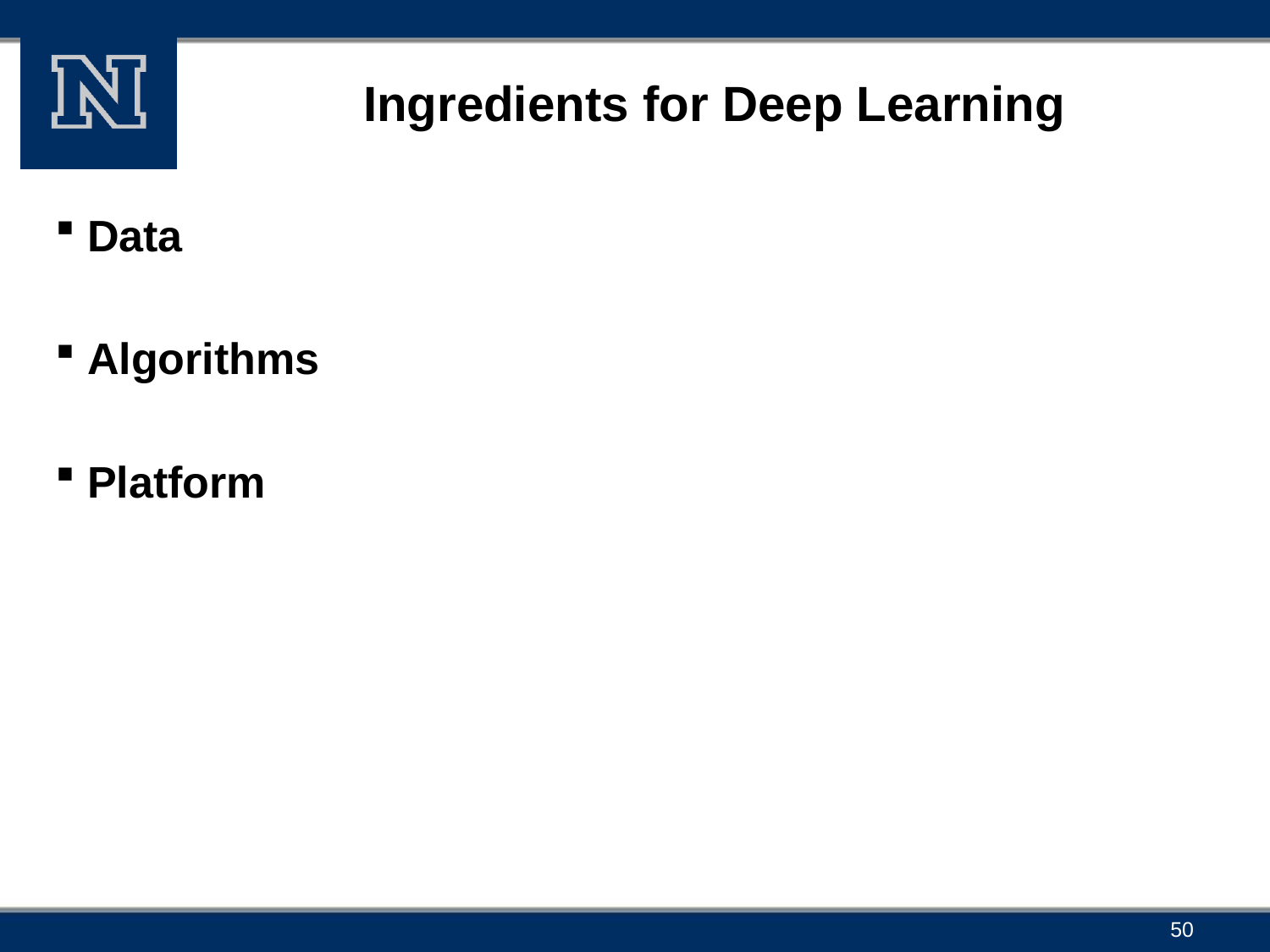

# Ingredients for Deep Learning
Data

Algorithms

Platform
50